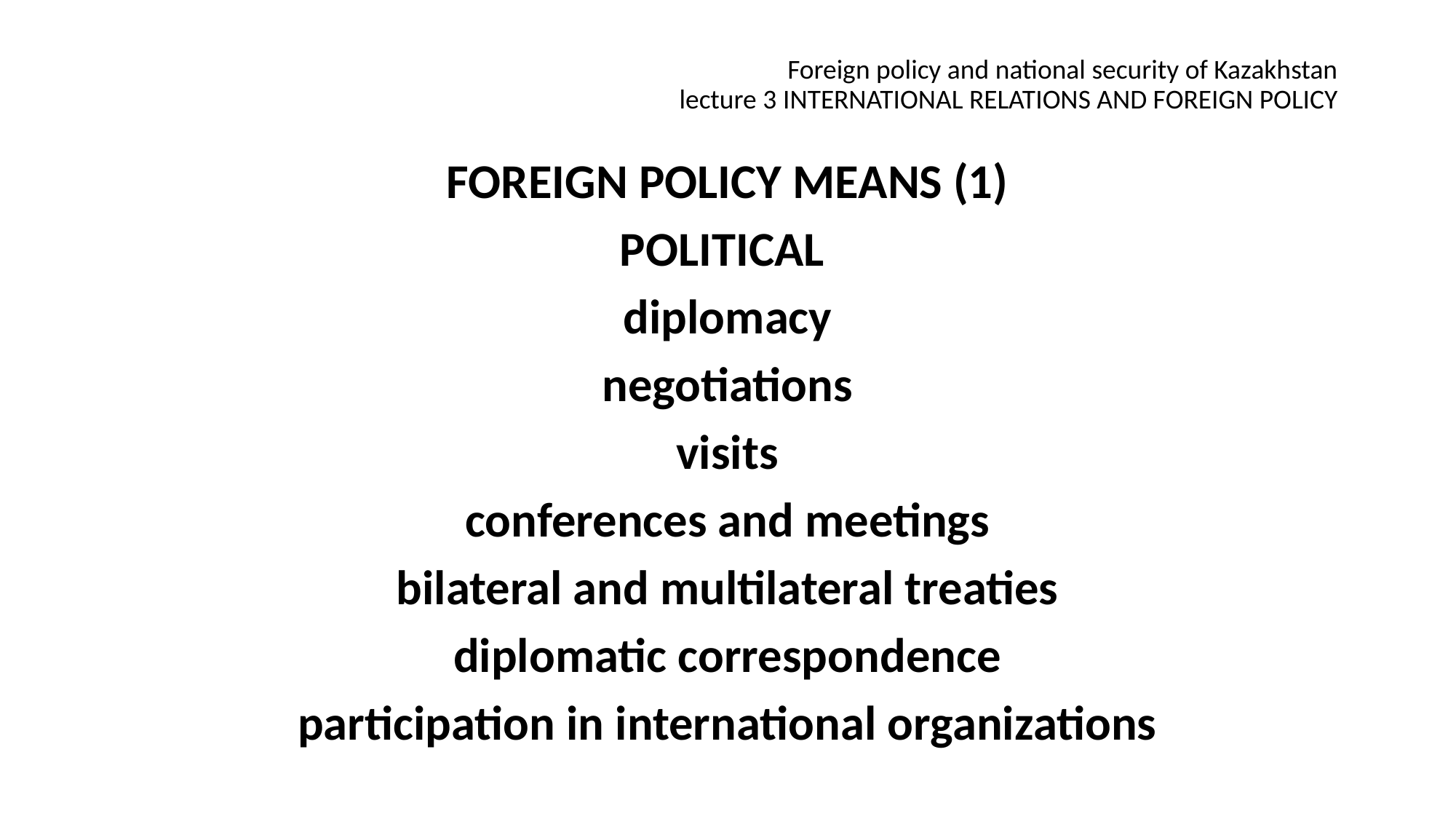

# Foreign policy and national security of Kazakhstan lecture 3 international relations and foreign policy
Foreign policy means (1)
Political
diplomacy
negotiations
visits
conferences and meetings
bilateral and multilateral treaties
diplomatic correspondence
participation in international organizations